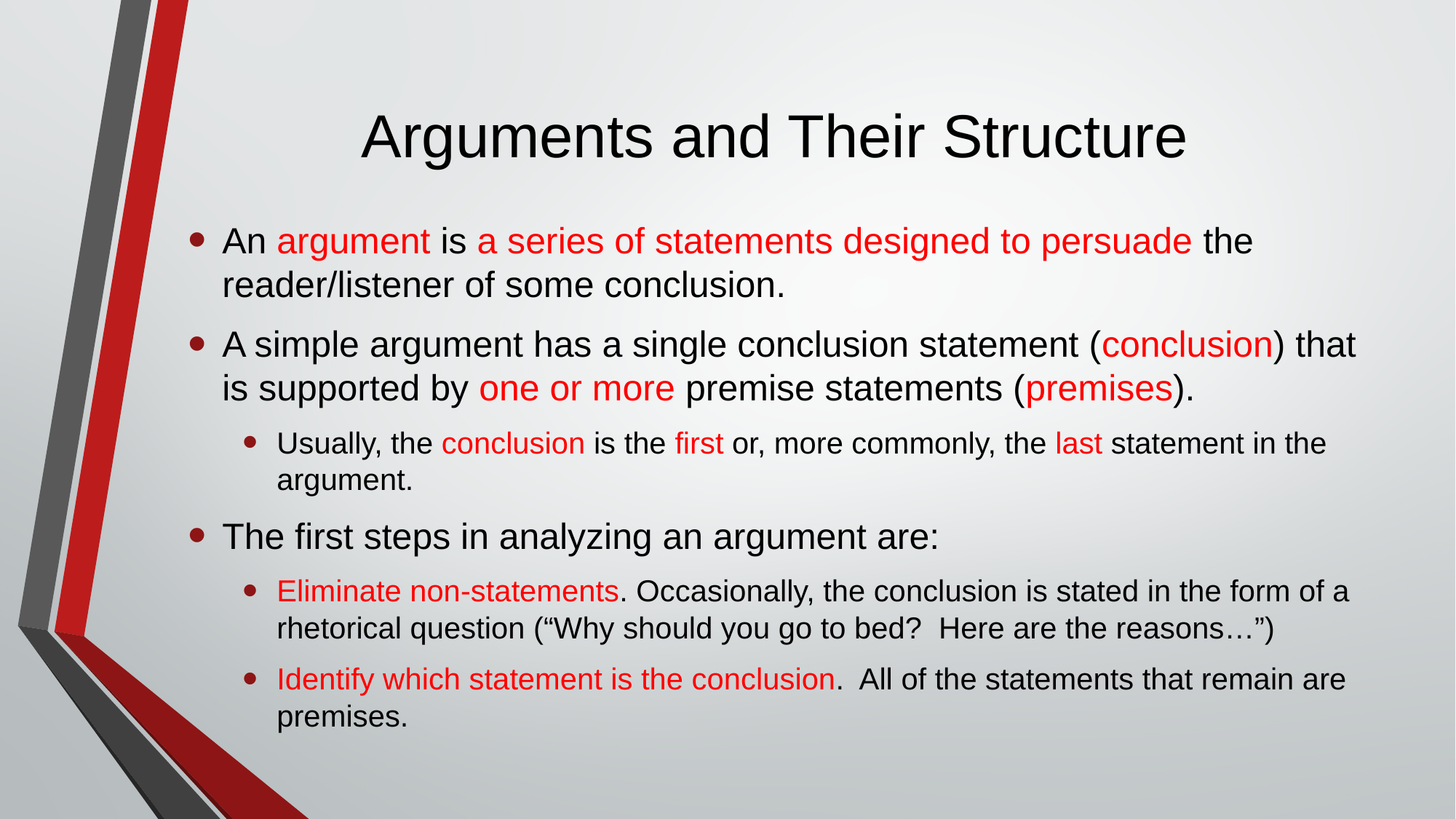

# Arguments and Their Structure
An argument is a series of statements designed to persuade the reader/listener of some conclusion.
A simple argument has a single conclusion statement (conclusion) that is supported by one or more premise statements (premises).
Usually, the conclusion is the first or, more commonly, the last statement in the argument.
The first steps in analyzing an argument are:
Eliminate non-statements. Occasionally, the conclusion is stated in the form of a rhetorical question (“Why should you go to bed?  Here are the reasons…”)
Identify which statement is the conclusion.  All of the statements that remain are premises.